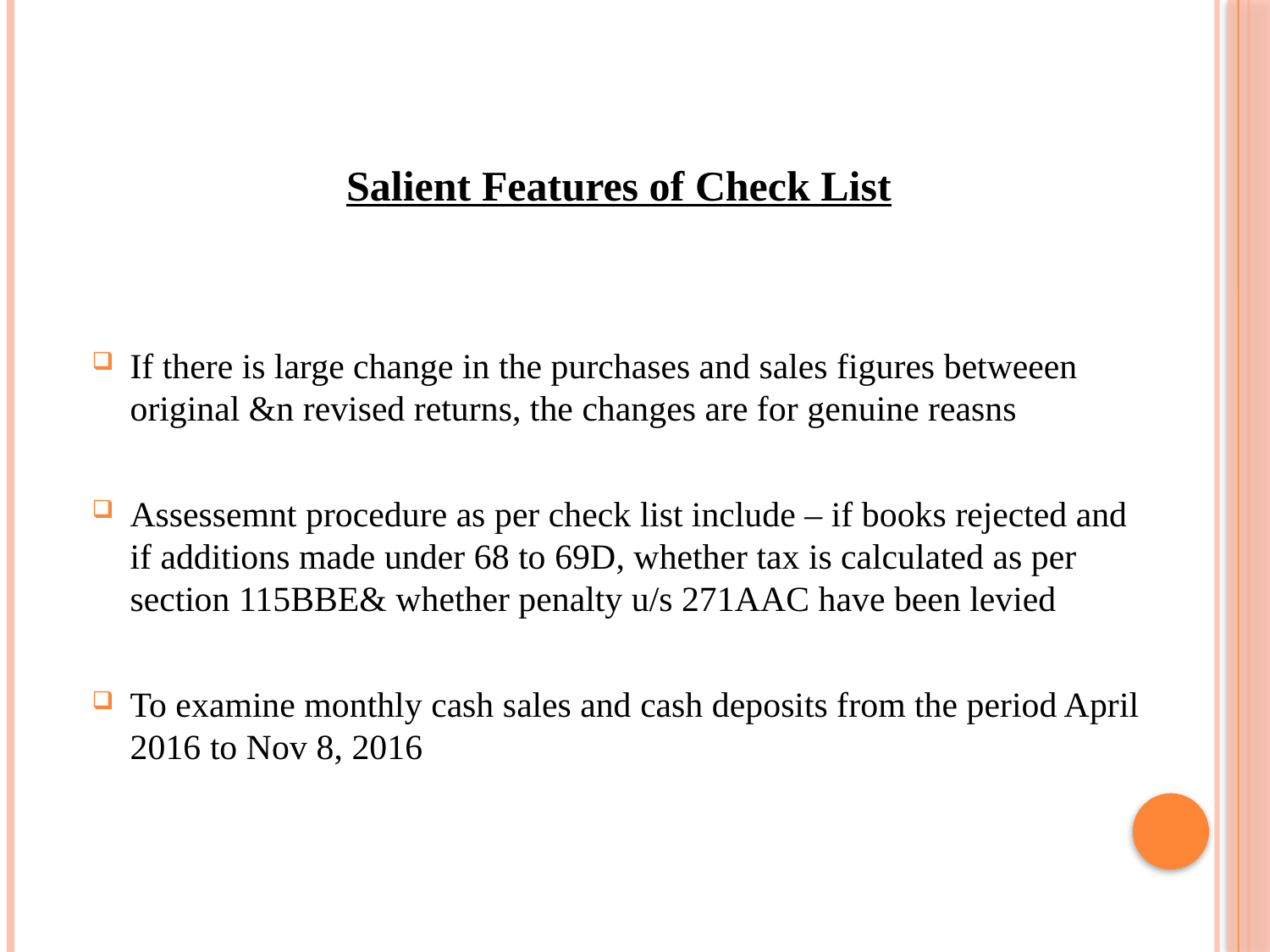

Salient Features of Check List

If there is large change in the purchases and sales figures betweeen original &n revised returns, the changes are for genuine reasns

Assessemnt procedure as per check list include – if books rejected and if additions made under 68 to 69D, whether tax is calculated as per section 115BBE& whether penalty u/s 271AAC have been levied

To examine monthly cash sales and cash deposits from the period April 2016 to Nov 8, 2016